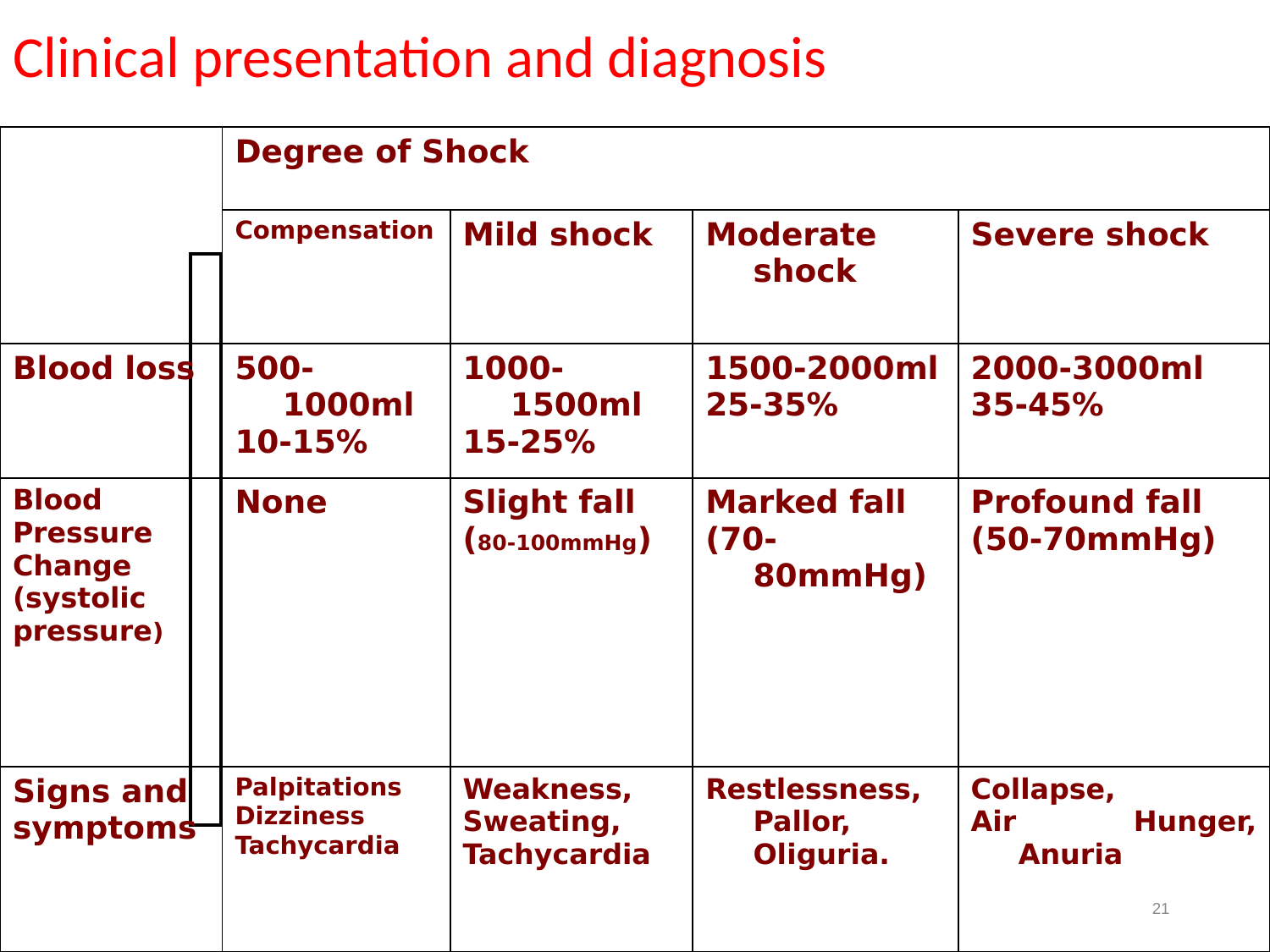

# Clinical presentation and diagnosis
|  | Degree of Shock |  |  |  |
| --- | --- | --- | --- | --- |
|  | Compensation | Mild shock | Moderate shock | Severe shock |
| Blood loss | 500- 1000ml 10-15% | 1000-1500ml 15-25% | 1500-2000ml 25-35% | 2000-3000ml 35-45% |
| Blood Pressure Change (systolic pressure) | None | Slight fall (80-100mmHg) | Marked fall (70-80mmHg) | Profound fall (50-70mmHg) |
| Signs and symptoms | Palpitations Dizziness Tachycardia | Weakness, Sweating, Tachycardia | Restlessness, Pallor, Oliguria. | Collapse, Air Hunger, Anuria |
|  |
| --- |
21